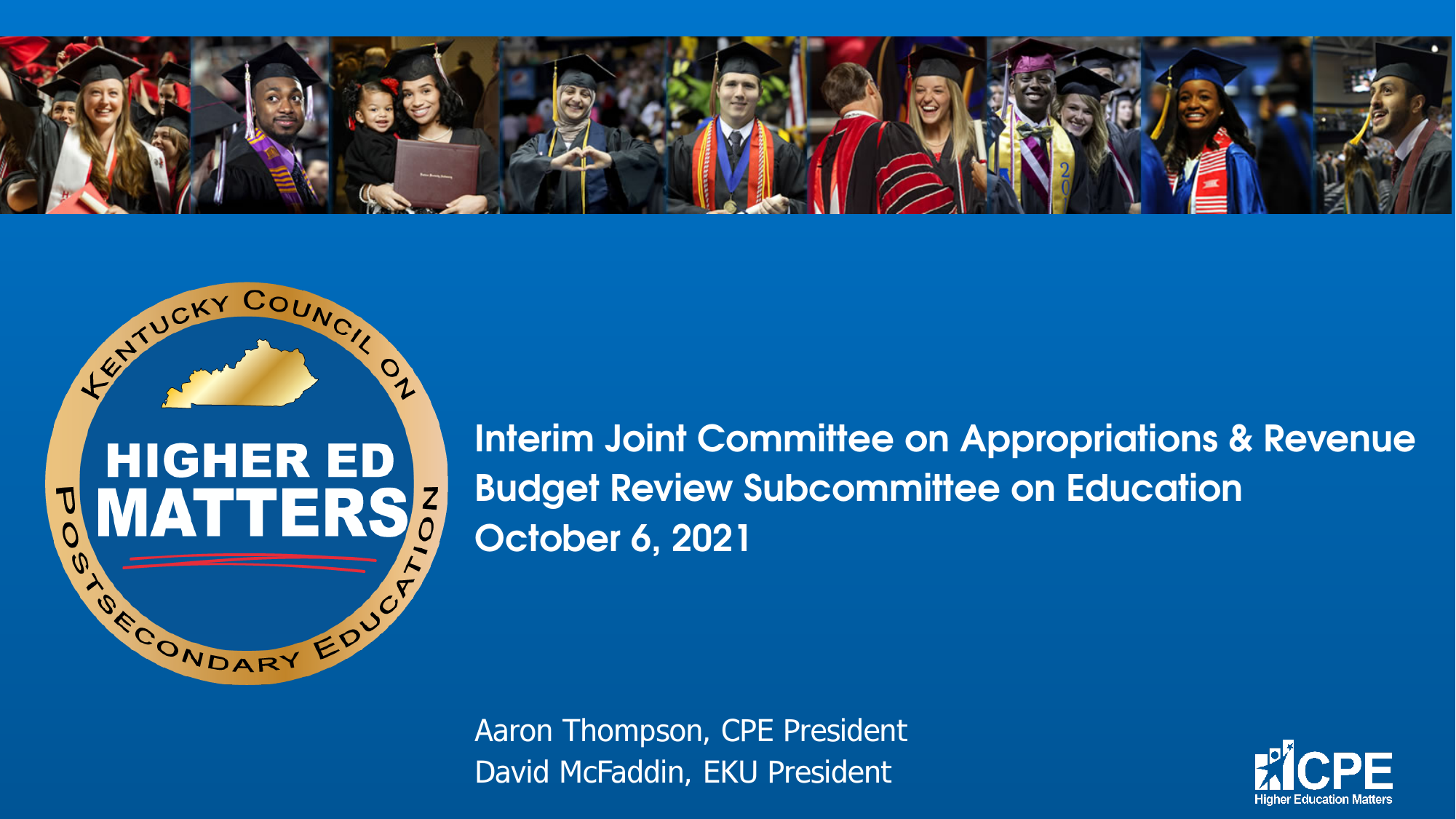

# Interim Joint Committee on Appropriations & Revenue Budget Review Subcommittee on Education October 6, 2021
Aaron Thompson, CPE President
David McFaddin, EKU President